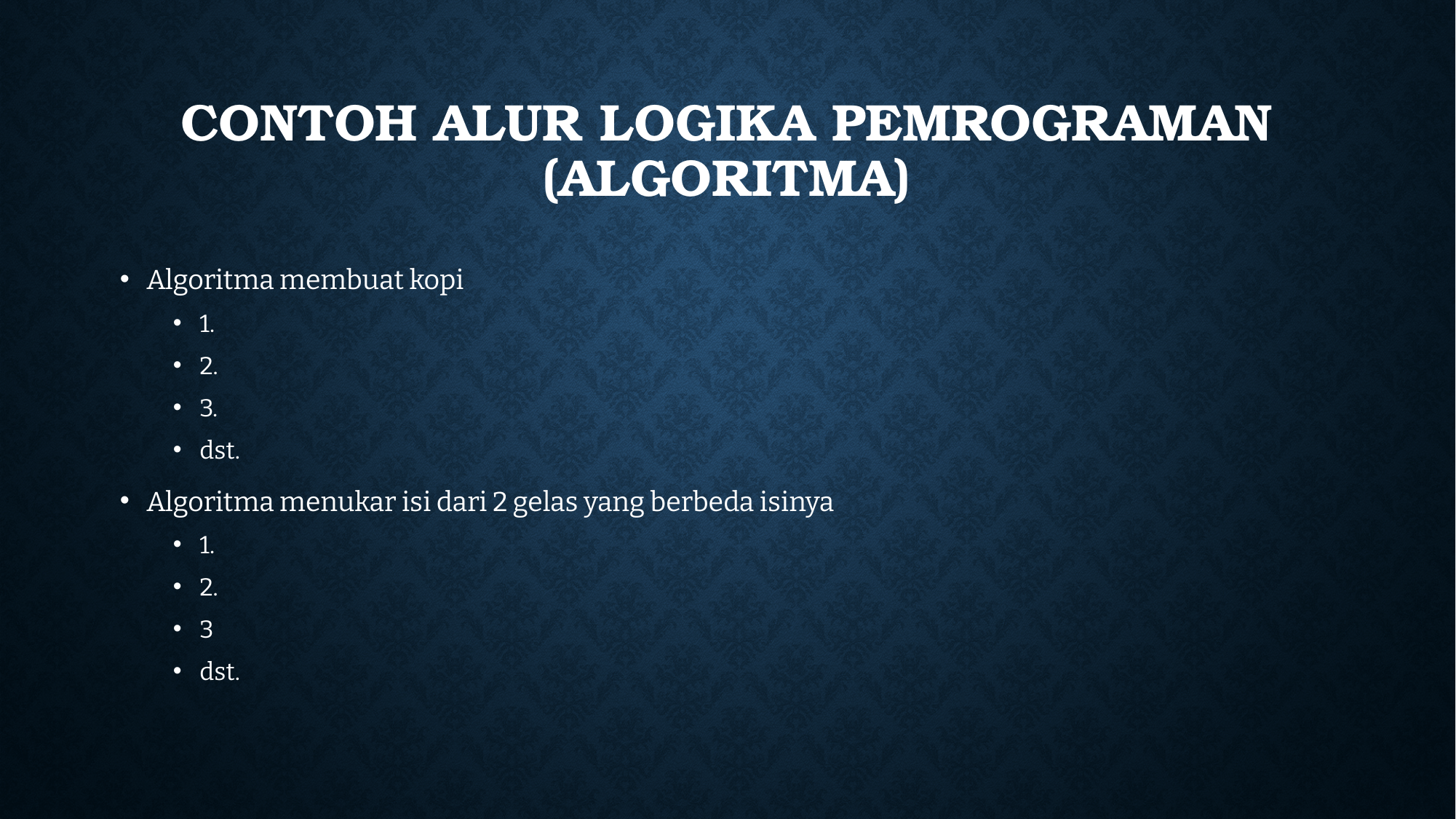

# Contoh alur logika pemrograman (algoritma)
Algoritma membuat kopi
1.
2.
3.
dst.
Algoritma menukar isi dari 2 gelas yang berbeda isinya
1.
2.
3
dst.